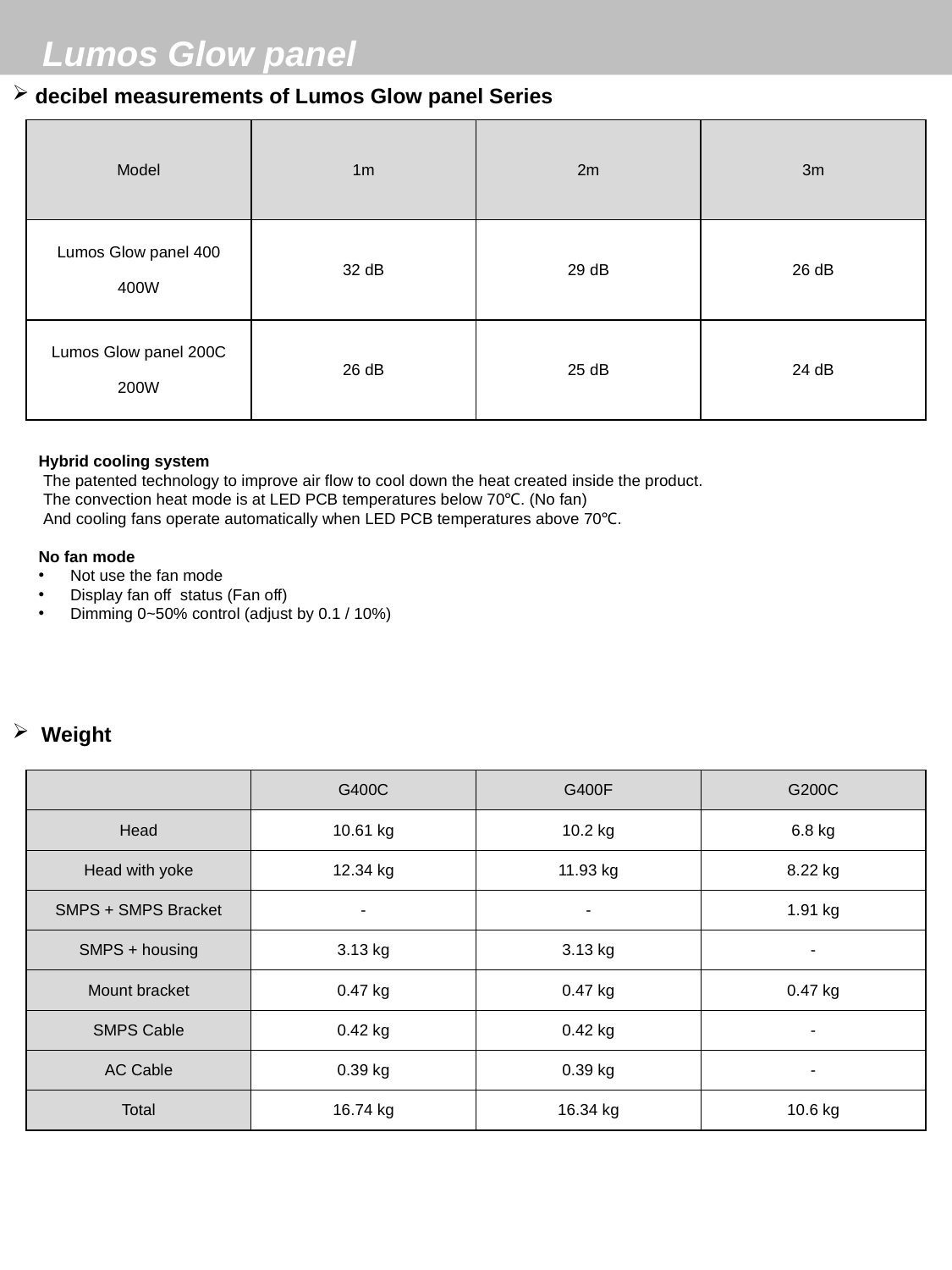

decibel measurements of Lumos Glow panel Series
| Model | 1m | 2m | 3m |
| --- | --- | --- | --- |
| Lumos Glow panel 400 400W | 32 dB | 29 dB | 26 dB |
| Lumos Glow panel 200C 200W | 26 dB | 25 dB | 24 dB |
Hybrid cooling system
 The patented technology to improve air flow to cool down the heat created inside the product.
 The convection heat mode is at LED PCB temperatures below 70℃. (No fan)
 And cooling fans operate automatically when LED PCB temperatures above 70℃.

No fan mode
Not use the fan mode
Display fan off  status (Fan off)
Dimming 0~50% control (adjust by 0.1 / 10%)
  Weight
|  | G400C | G400F | G200C |
| --- | --- | --- | --- |
| Head | 10.61 kg | 10.2 kg | 6.8 kg |
| Head with yoke | 12.34 kg | 11.93 kg | 8.22 kg |
| SMPS + SMPS Bracket | - | - | 1.91 kg |
| SMPS + housing | 3.13 kg | 3.13 kg | - |
| Mount bracket | 0.47 kg | 0.47 kg | 0.47 kg |
| SMPS Cable | 0.42 kg | 0.42 kg | - |
| AC Cable | 0.39 kg | 0.39 kg | - |
| Total | 16.74 kg | 16.34 kg | 10.6 kg |